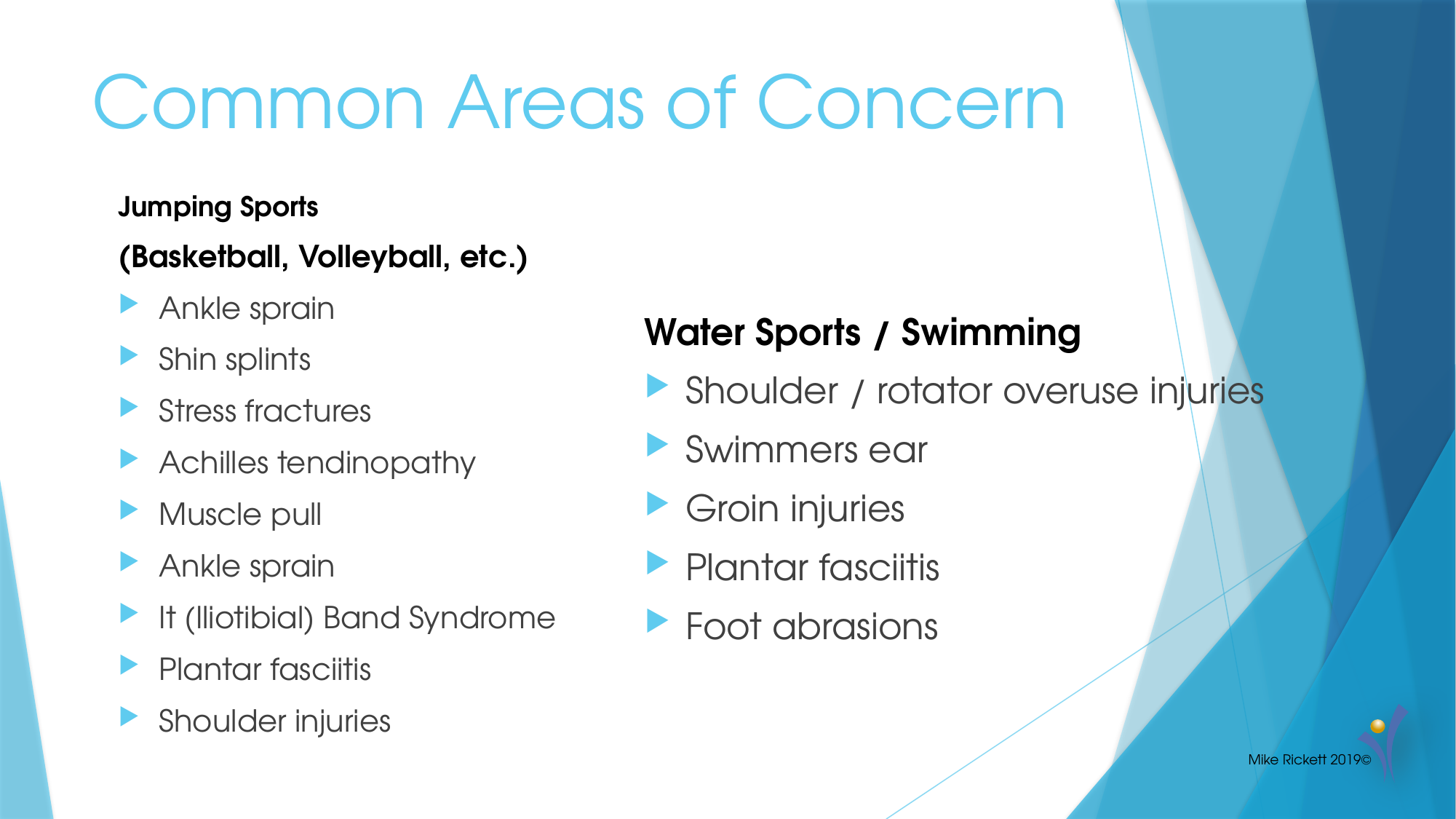

# Common Areas of Concern
Jumping Sports
(Basketball, Volleyball, etc.)
Ankle sprain
Shin splints
Stress fractures
Achilles tendinopathy
Muscle pull
Ankle sprain
It (Iliotibial) Band Syndrome
Plantar fasciitis
Shoulder injuries

Water Sports / Swimming
Shoulder / rotator overuse injuries
Swimmers ear
Groin injuries
Plantar fasciitis
Foot abrasions